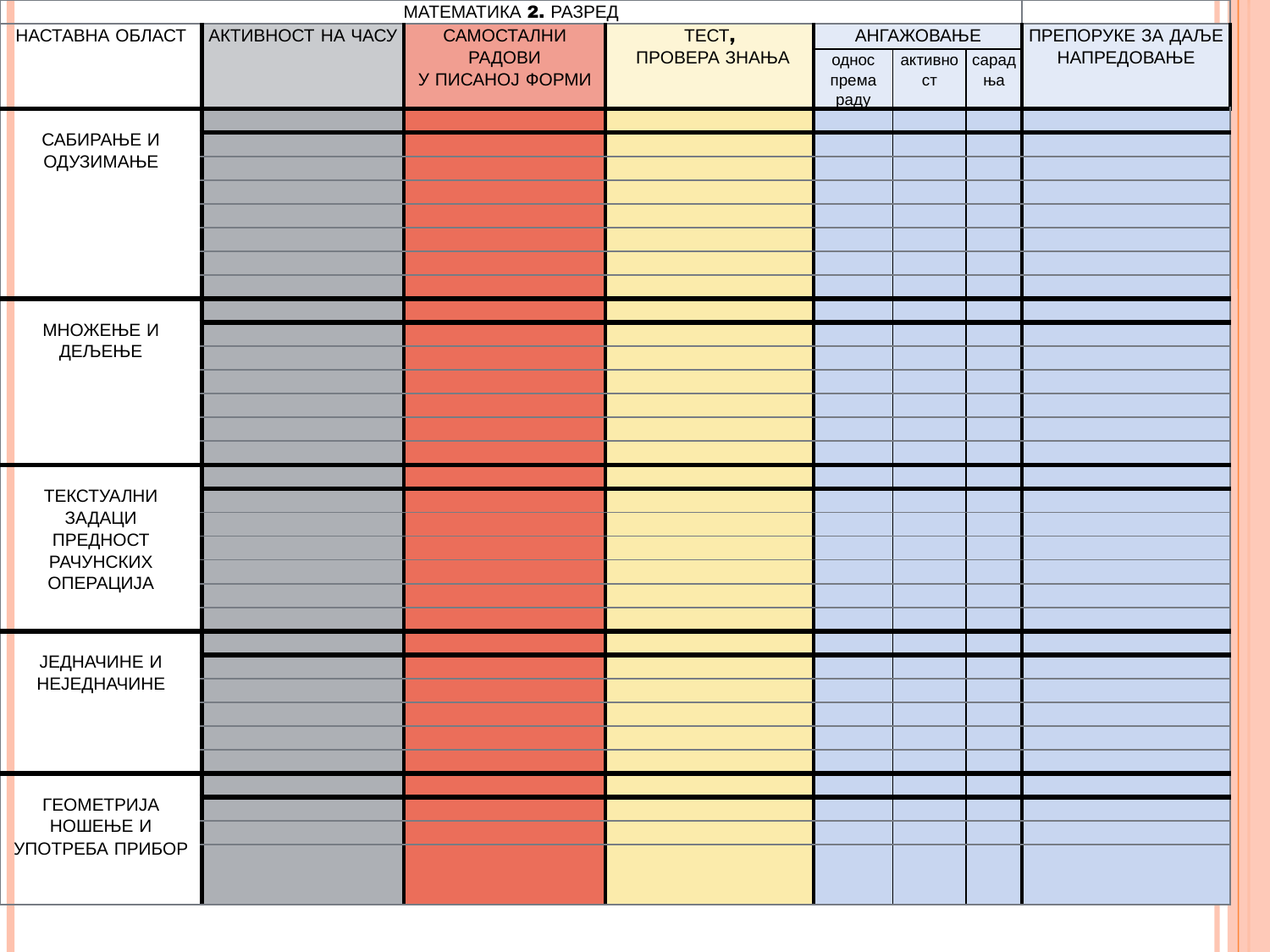

| МАТЕМАТИКА 2. РАЗРЕД |  |  |  |  |  |  |  |
| --- | --- | --- | --- | --- | --- | --- | --- |
| НАСТАВНА ОБЛАСТ | АКТИВНОСТ НА ЧАСУ | САМОСТАЛНИ РАДОВИ У ПИСАНОЈ ФОРМИ | ТЕСТ, ПРОВЕРА ЗНАЊА | АНГАЖОВАЊЕ |  |  | ПРЕПОРУКЕ ЗА ДАЉЕ НАПРЕДОВАЊЕ |
|  |  |  |  | однос према раду | активност | сарадња |  |
| САБИРАЊЕ И ОДУЗИМАЊЕ |  |  |  |  |  |  |  |
|  |  |  |  |  |  |  |  |
|  |  |  |  |  |  |  |  |
|  |  |  |  |  |  |  |  |
|  |  |  |  |  |  |  |  |
|  |  |  |  |  |  |  |  |
|  |  |  |  |  |  |  |  |
|  |  |  |  |  |  |  |  |
| МНОЖЕЊЕ И ДЕЉЕЊЕ |  |  |  |  |  |  |  |
|  |  |  |  |  |  |  |  |
|  |  |  |  |  |  |  |  |
|  |  |  |  |  |  |  |  |
|  |  |  |  |  |  |  |  |
|  |  |  |  |  |  |  |  |
|  |  |  |  |  |  |  |  |
| ТЕКСТУАЛНИ ЗАДАЦИ ПРЕДНОСТ РАЧУНСКИХ ОПЕРАЦИЈА |  |  |  |  |  |  |  |
|  |  |  |  |  |  |  |  |
|  |  |  |  |  |  |  |  |
|  |  |  |  |  |  |  |  |
|  |  |  |  |  |  |  |  |
|  |  |  |  |  |  |  |  |
|  |  |  |  |  |  |  |  |
| ЈЕДНАЧИНЕ И НЕЈЕДНАЧИНЕ |  |  |  |  |  |  |  |
|  |  |  |  |  |  |  |  |
|  |  |  |  |  |  |  |  |
|  |  |  |  |  |  |  |  |
|  |  |  |  |  |  |  |  |
|  |  |  |  |  |  |  |  |
| ГЕОМЕТРИЈА НОШЕЊЕ И УПОТРЕБА ПРИБОР |  |  |  |  |  |  |  |
|  |  |  |  |  |  |  |  |
|  |  |  |  |  |  |  |  |
|  |  |  |  |  |  |  |  |